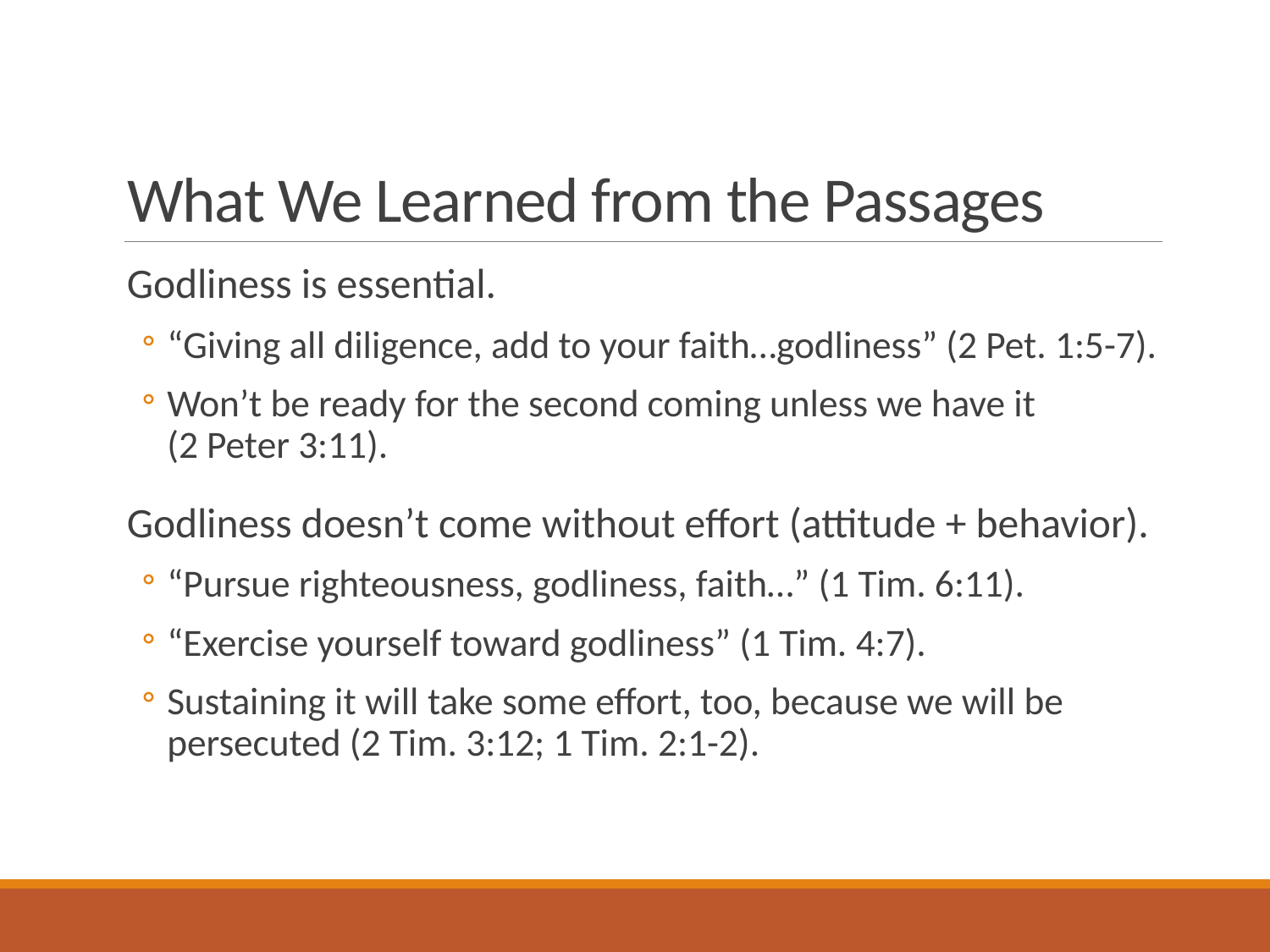

# What We Learned from the Passages
Godliness is essential.
“Giving all diligence, add to your faith…godliness” (2 Pet. 1:5-7).
Won’t be ready for the second coming unless we have it
(2 Peter 3:11).
Godliness doesn’t come without effort (attitude + behavior).
“Pursue righteousness, godliness, faith…” (1 Tim. 6:11).
“Exercise yourself toward godliness” (1 Tim. 4:7).
Sustaining it will take some effort, too, because we will be persecuted (2 Tim. 3:12; 1 Tim. 2:1-2).